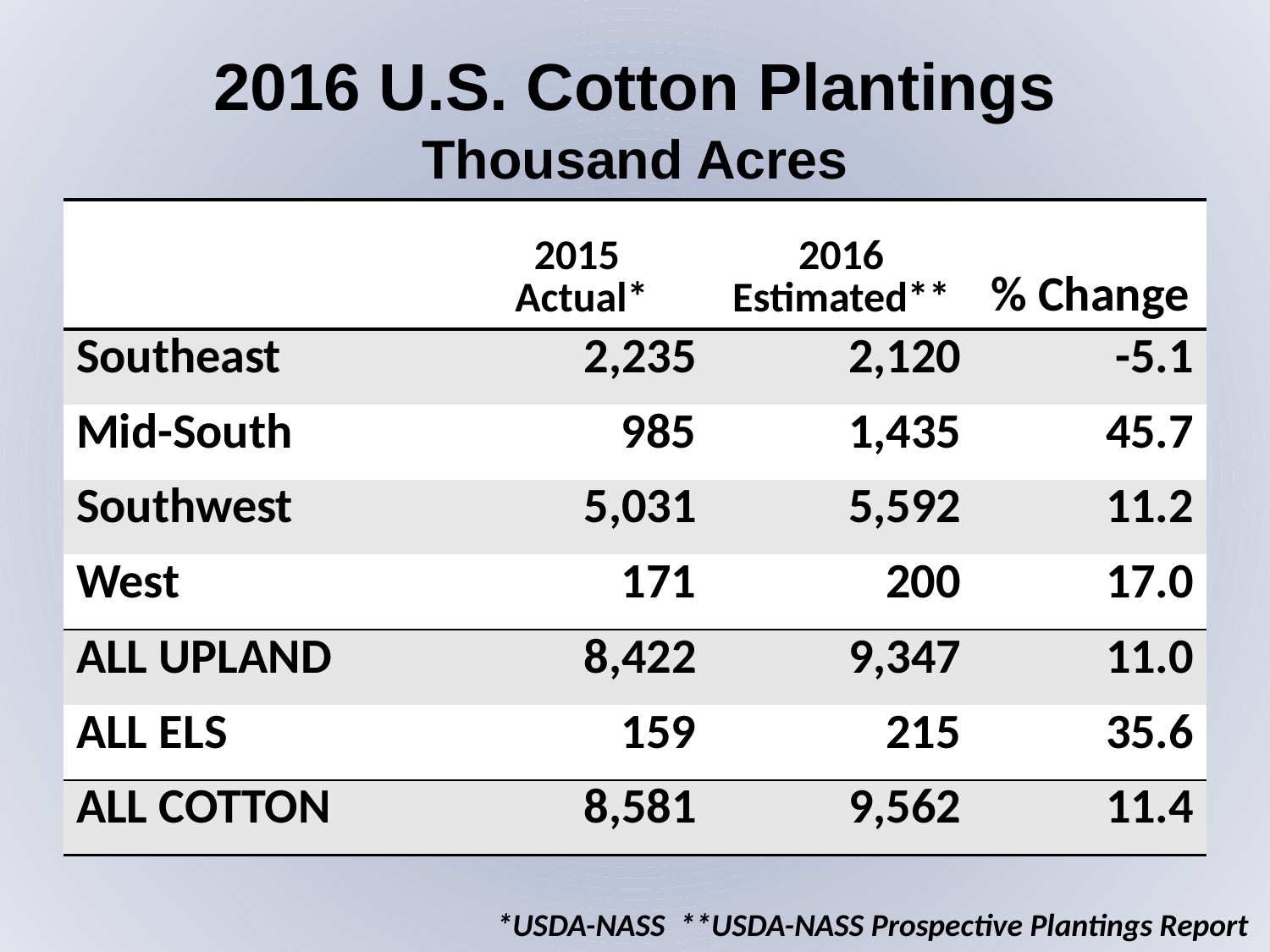

2016 U.S. Cotton Plantings
Thousand Acres
|  | 2015 Actual\* | 2016 Estimated\*\* | % Change |
| --- | --- | --- | --- |
| Southeast | 2,235 | 2,120 | -5.1 |
| Mid-South | 985 | 1,435 | 45.7 |
| Southwest | 5,031 | 5,592 | 11.2 |
| West | 171 | 200 | 17.0 |
| ALL UPLAND | 8,422 | 9,347 | 11.0 |
| ALL ELS | 159 | 215 | 35.6 |
| ALL COTTON | 8,581 | 9,562 | 11.4 |
       *USDA-NASS  **USDA-NASS Prospective Plantings Report